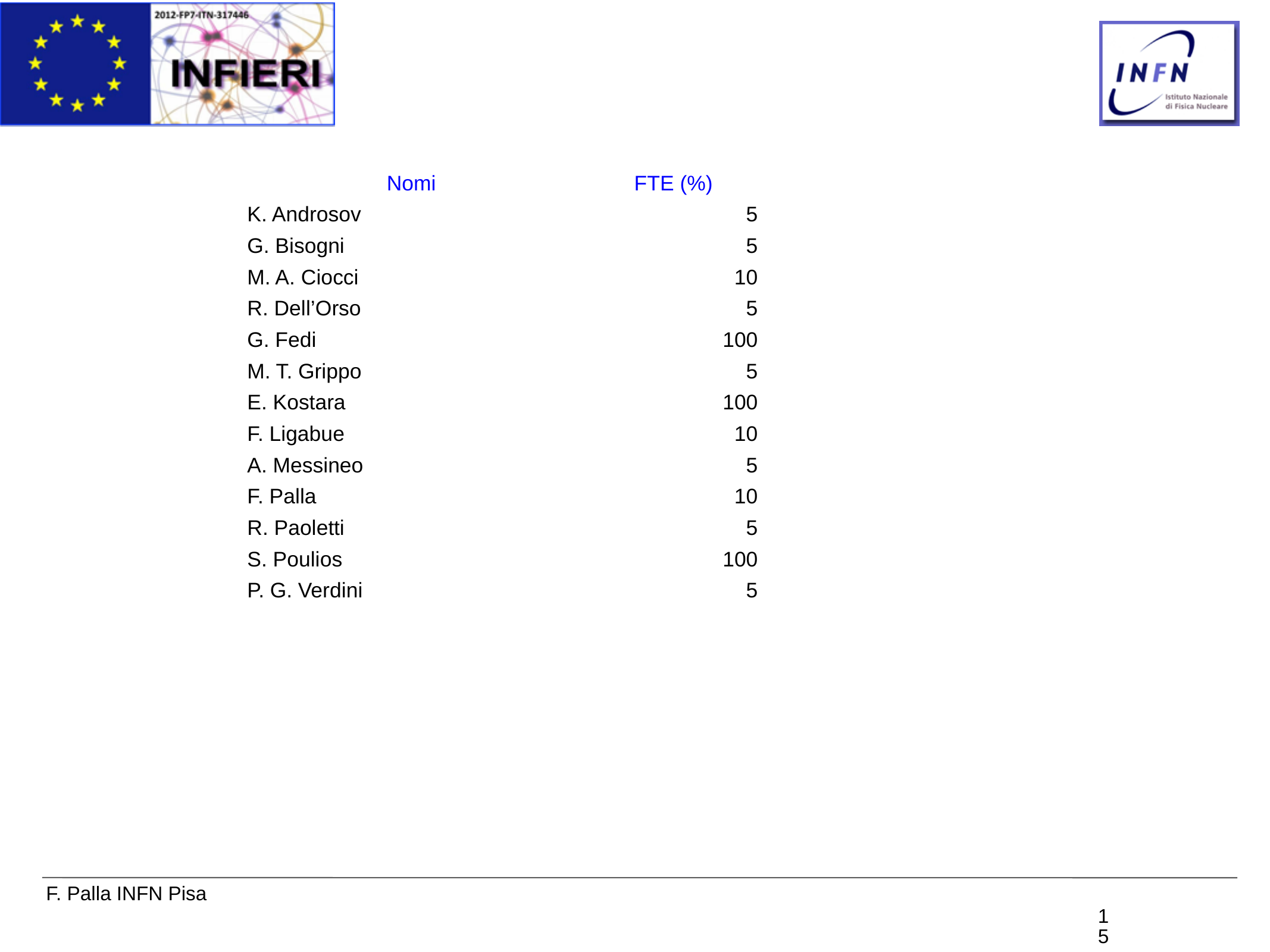

| Nomi | FTE (%) |
| --- | --- |
| K. Androsov | 5 |
| G. Bisogni | 5 |
| M. A. Ciocci | 10 |
| R. Dell’Orso | 5 |
| G. Fedi | 100 |
| M. T. Grippo | 5 |
| E. Kostara | 100 |
| F. Ligabue | 10 |
| A. Messineo | 5 |
| F. Palla | 10 |
| R. Paoletti | 5 |
| S. Poulios | 100 |
| P. G. Verdini | 5 |
15